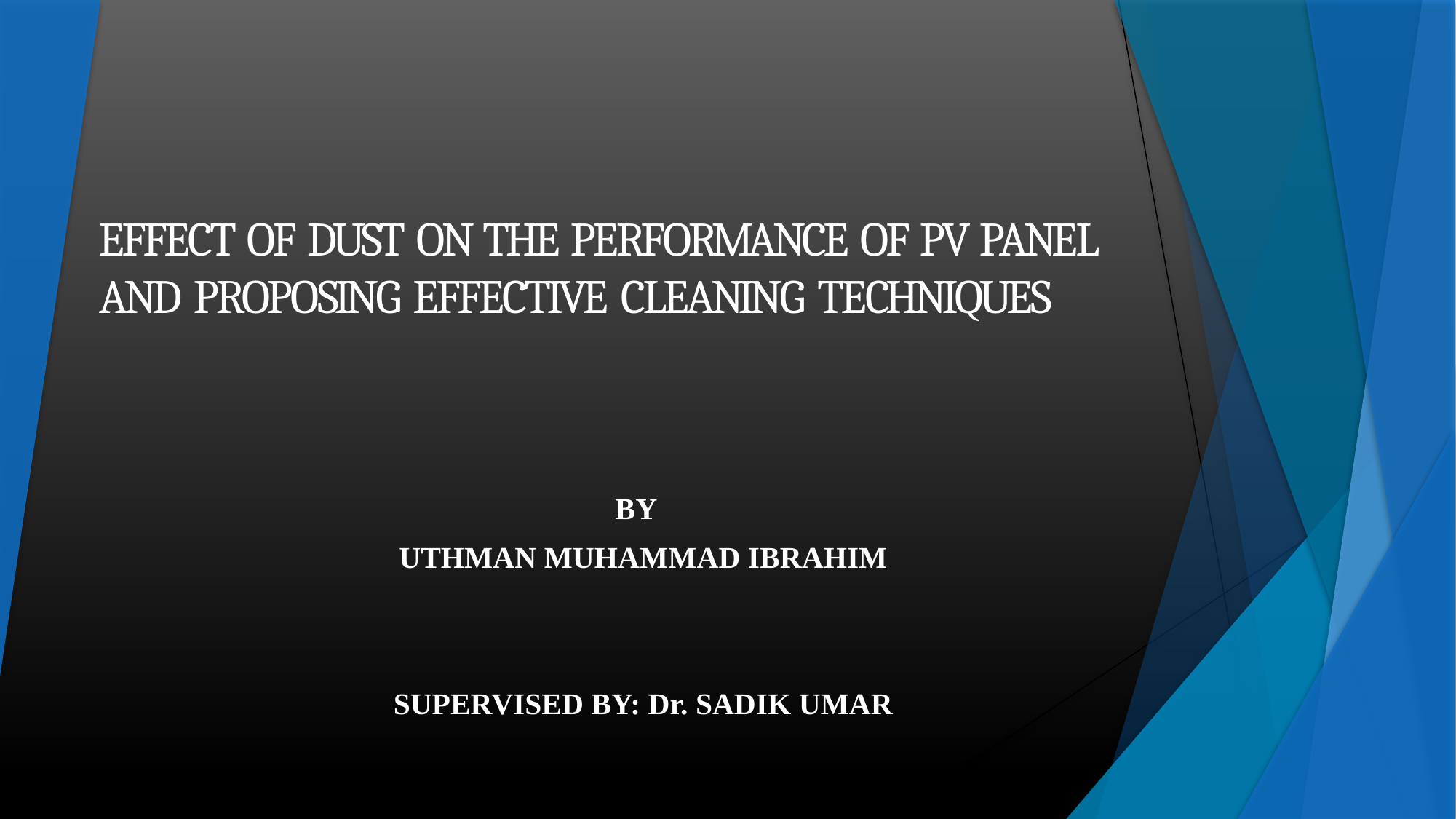

# EFFECT OF DUST ON THE PERFORMANCE OF PV PANEL AND PROPOSING EFFECTIVE CLEANING TECHNIQUES
BY
UTHMAN MUHAMMAD IBRAHIM

SUPERVISED BY: Dr. SADIK UMAR